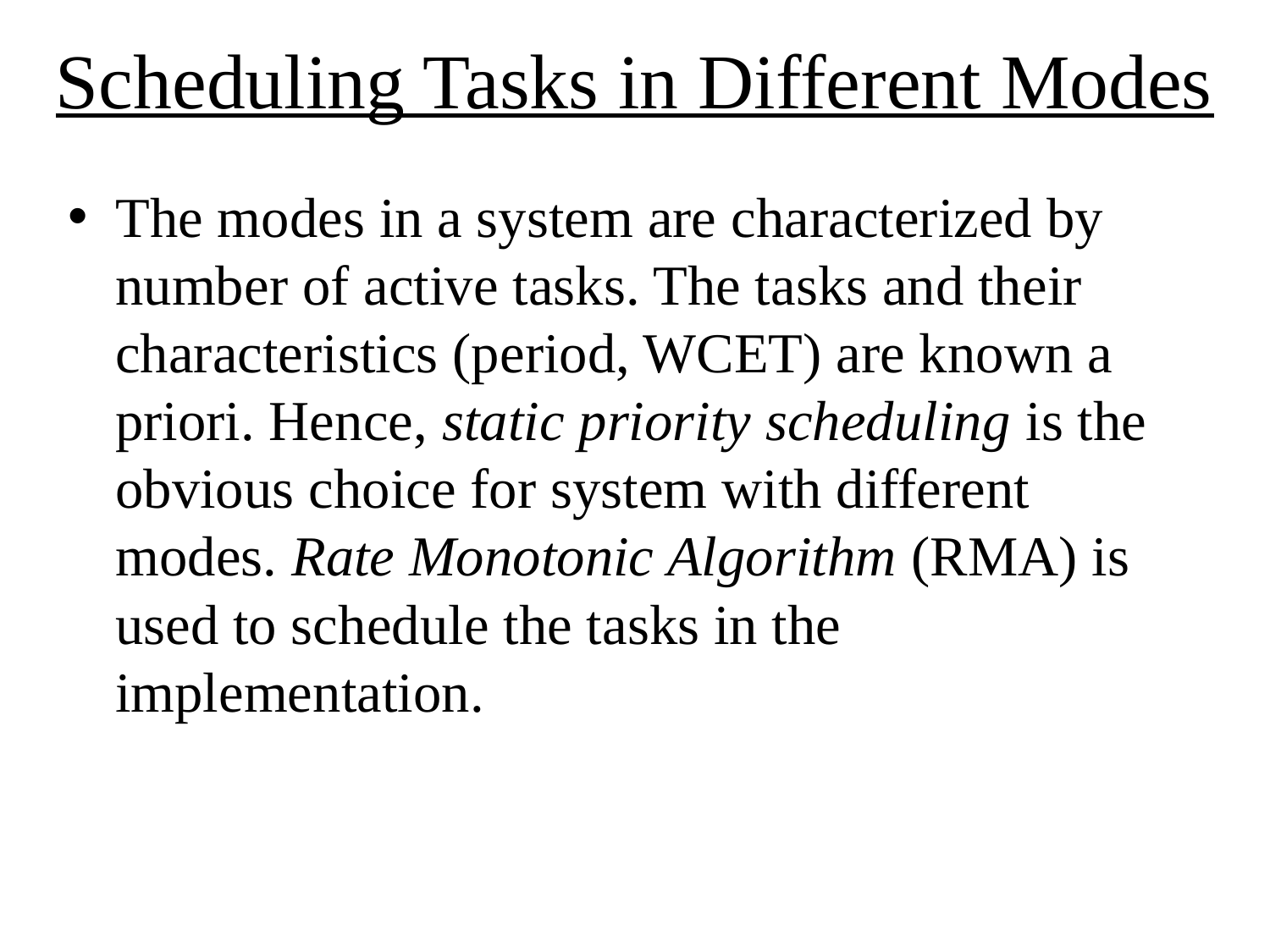

# Scheduling Tasks in Different Modes
The modes in a system are characterized by number of active tasks. The tasks and their characteristics (period, WCET) are known a priori. Hence, static priority scheduling is the obvious choice for system with different modes. Rate Monotonic Algorithm (RMA) is used to schedule the tasks in the implementation.